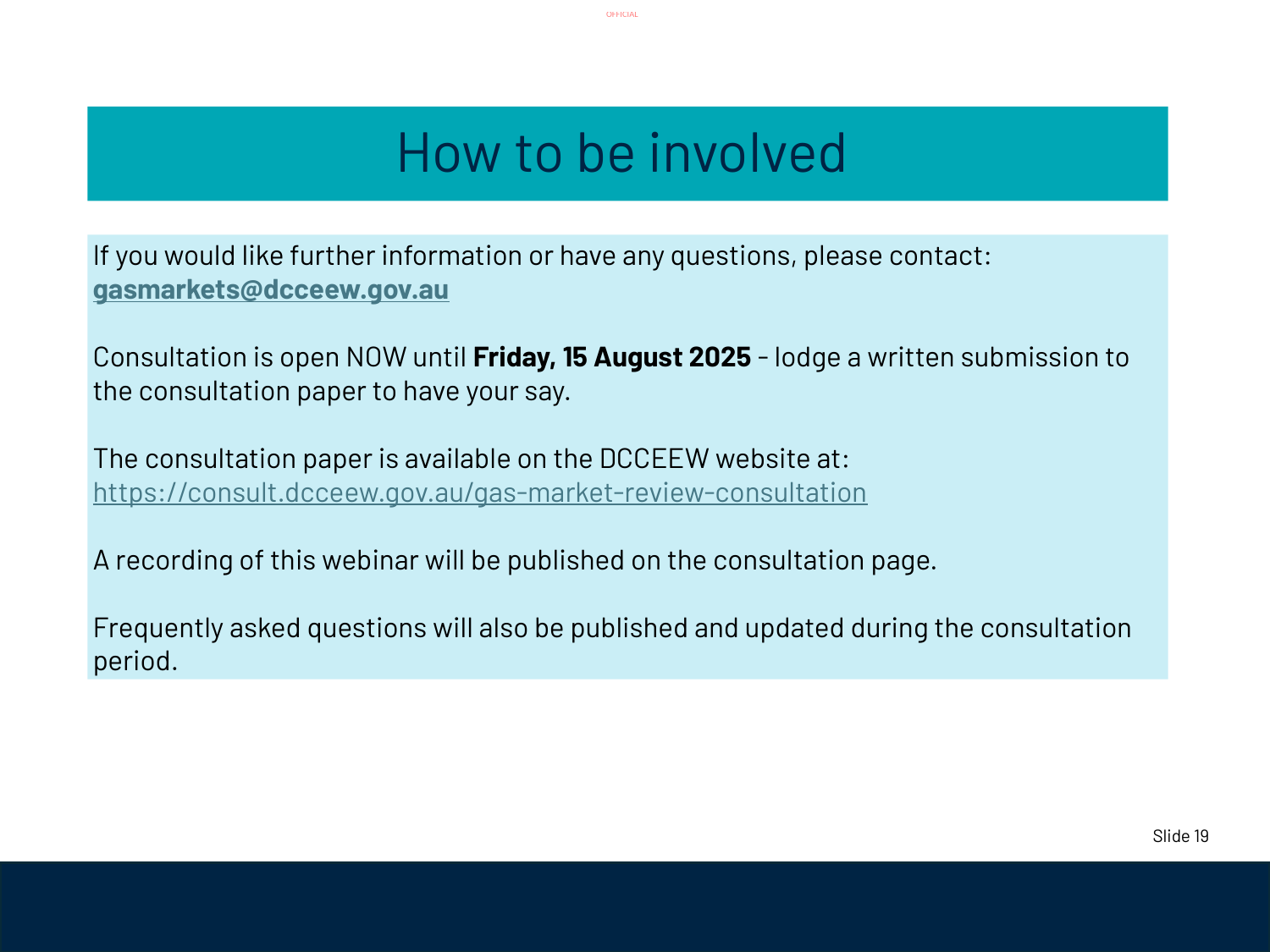

# How to be involved
If you would like further information or have any questions, please contact: gasmarkets@dcceew.gov.au

Consultation is open NOW until Friday, 15 August 2025 - lodge a written submission to the consultation paper to have your say.

The consultation paper is available on the DCCEEW website at: https://consult.dcceew.gov.au/gas-market-review-consultation

A recording of this webinar will be published on the consultation page.

Frequently asked questions will also be published and updated during the consultation period.
Slide 19